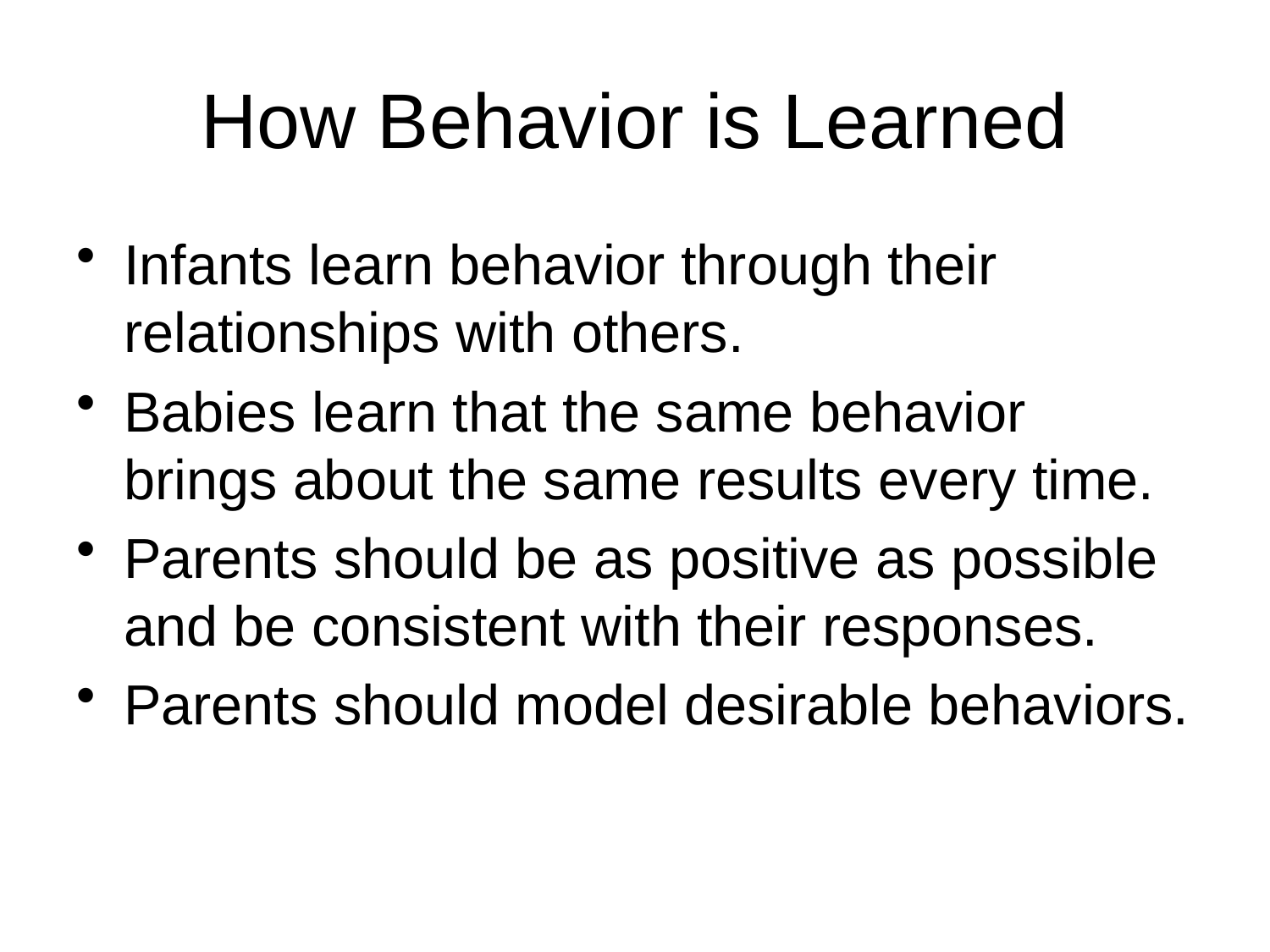

# How Behavior is Learned
Infants learn behavior through their relationships with others.
Babies learn that the same behavior brings about the same results every time.
Parents should be as positive as possible and be consistent with their responses.
Parents should model desirable behaviors.